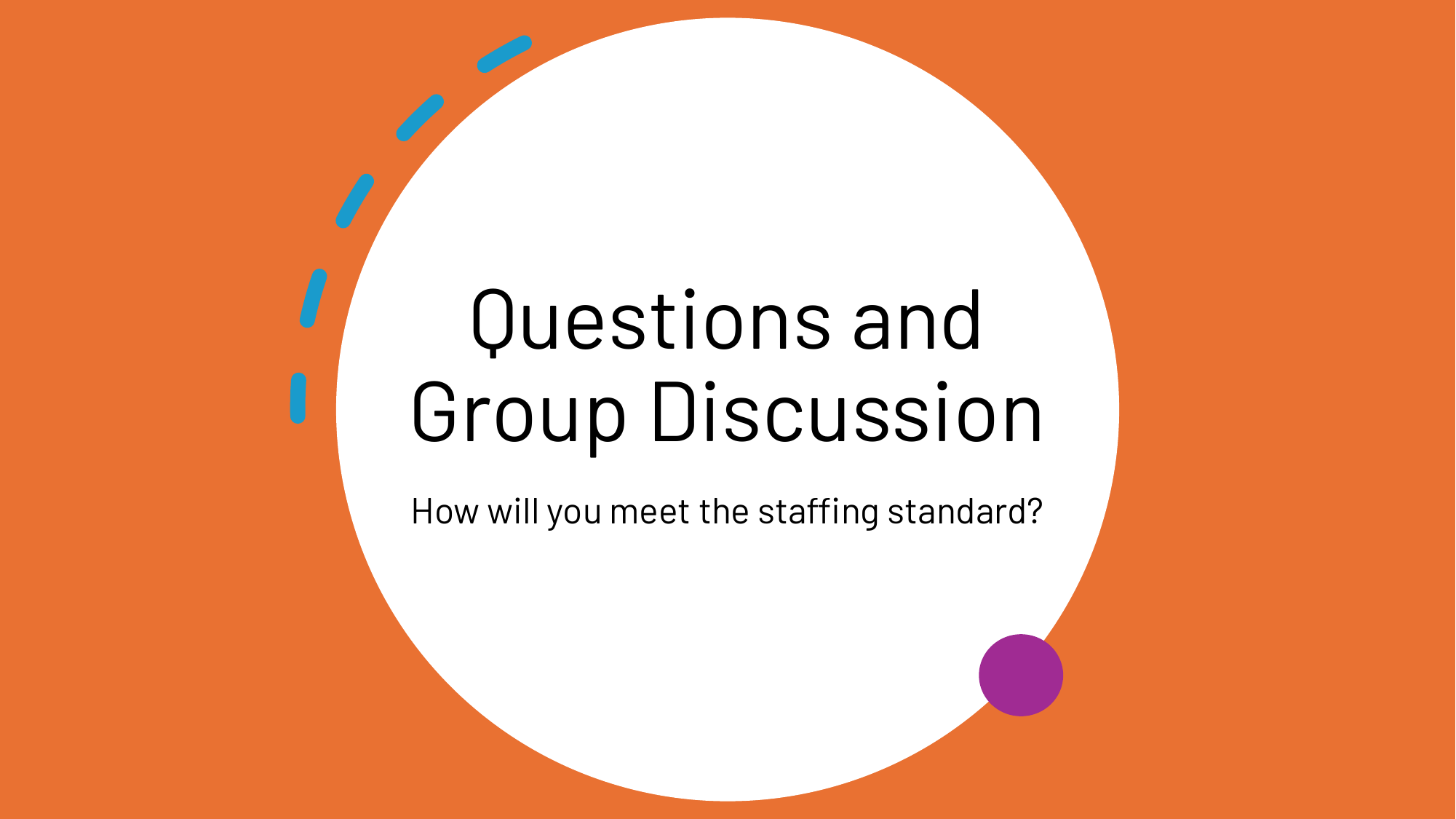

# Questions and Group Discussion
How will you meet the staffing standard?